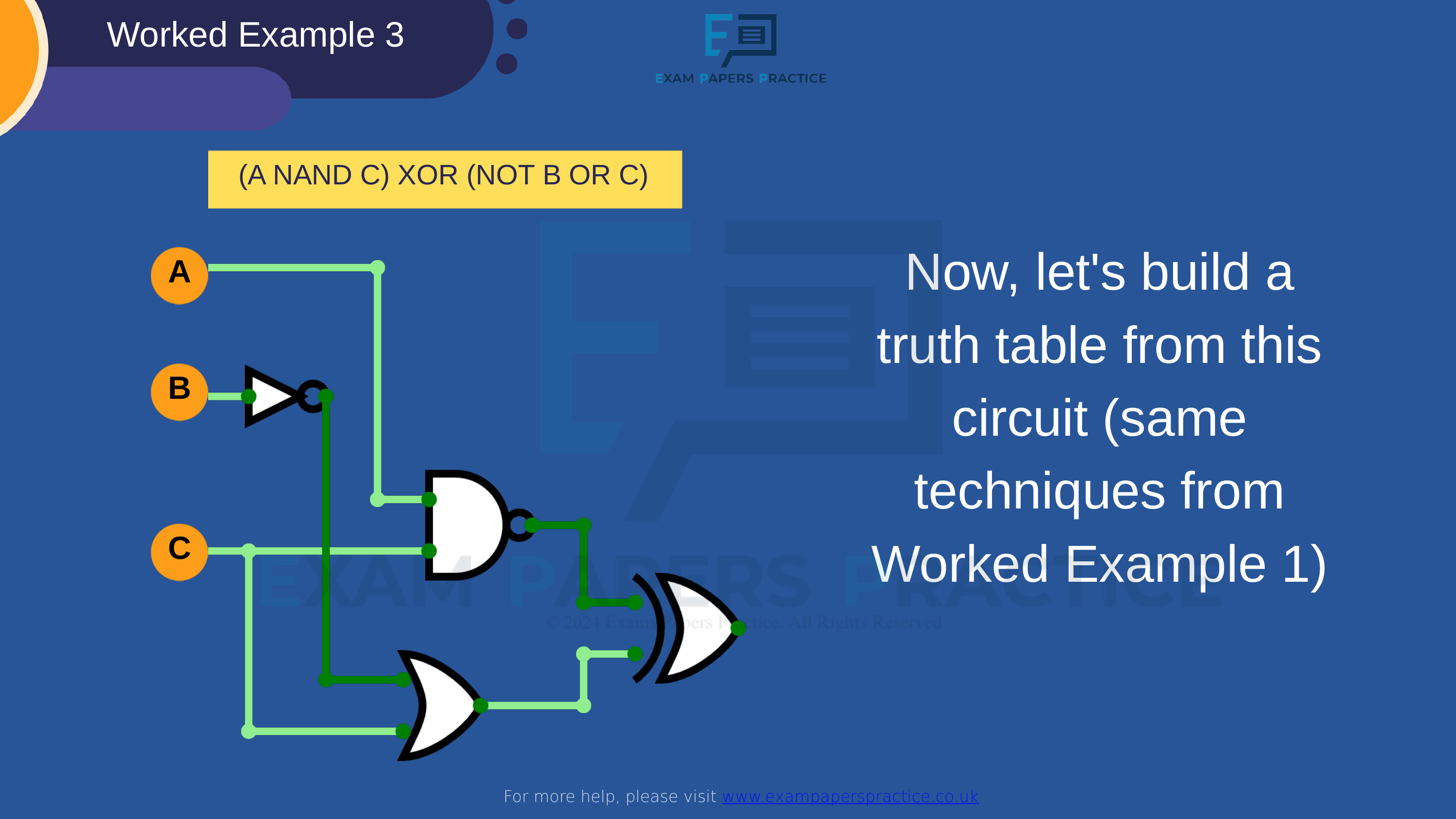

Worked Example 3

For more help, please visit www.exampaperspractice.co.uk

(A NAND C) XOR (NOT B OR C)
Now, let's build a truth table from this circuit (same techniques from Worked Example 1)

A

B

C